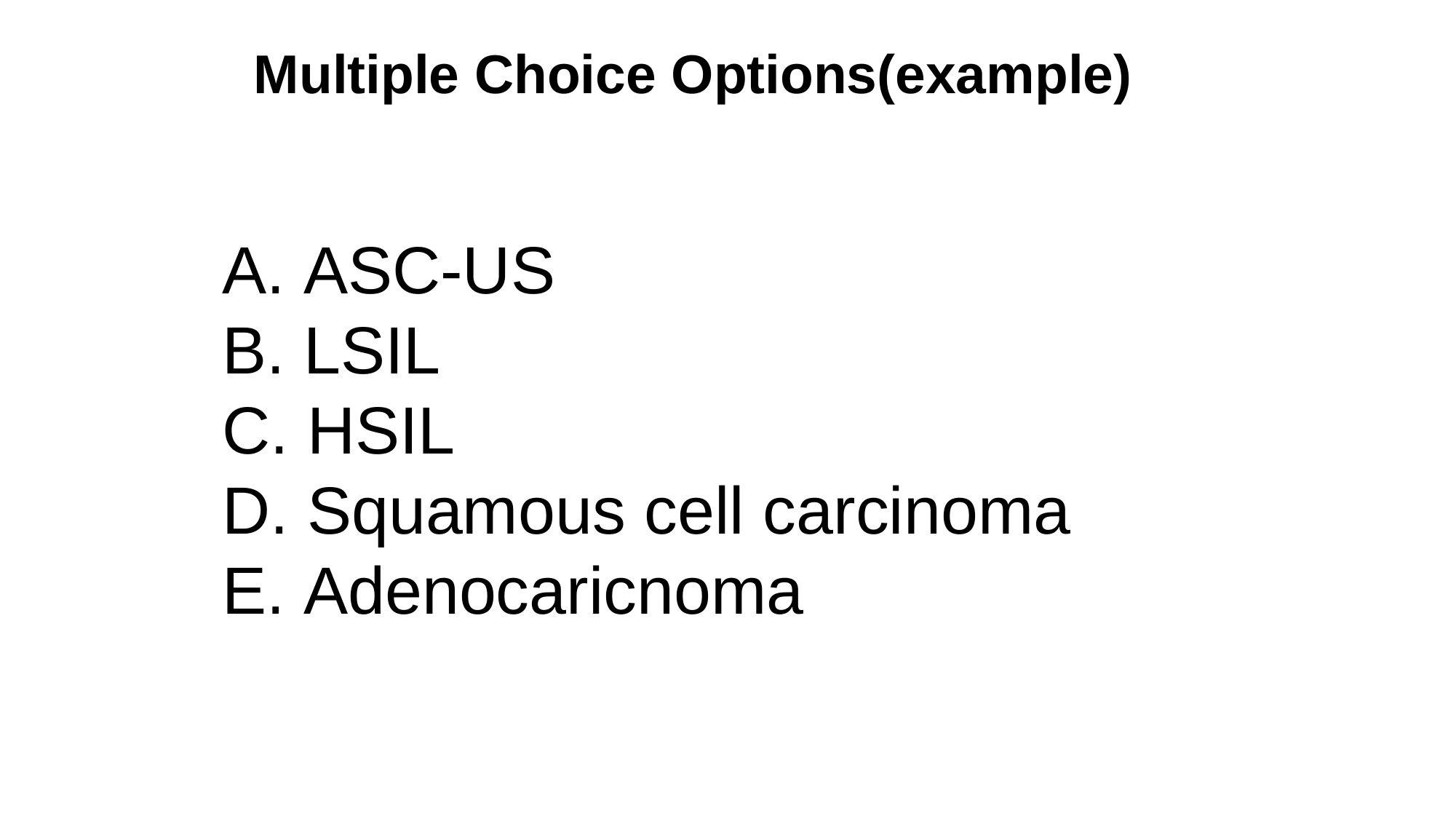

Multiple Choice Options(example)
 ASC-US
 LSIL
 HSIL
 Squamous cell carcinoma
 Adenocaricnoma